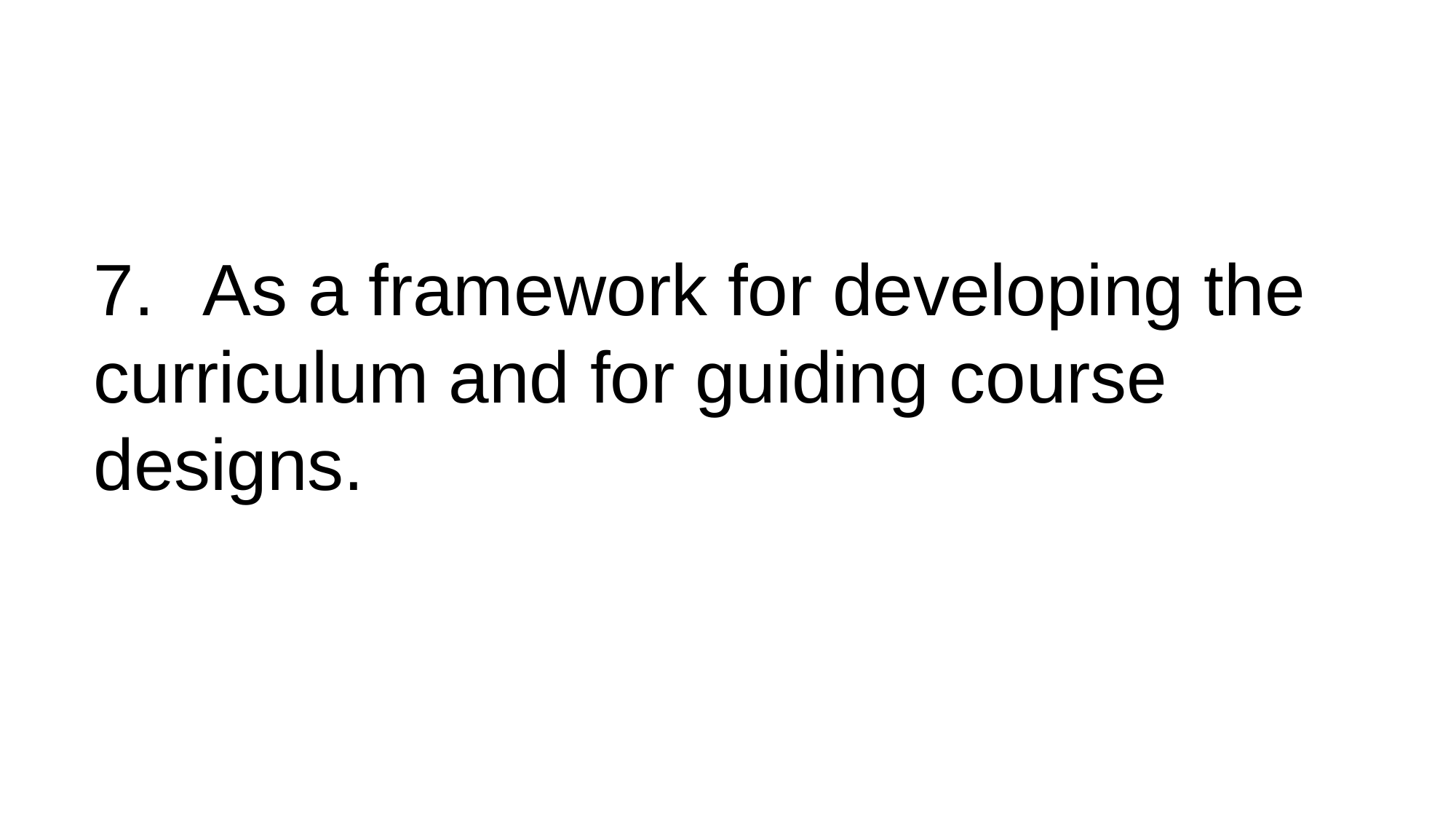

7.	As a framework for developing the curriculum and for guiding course designs.